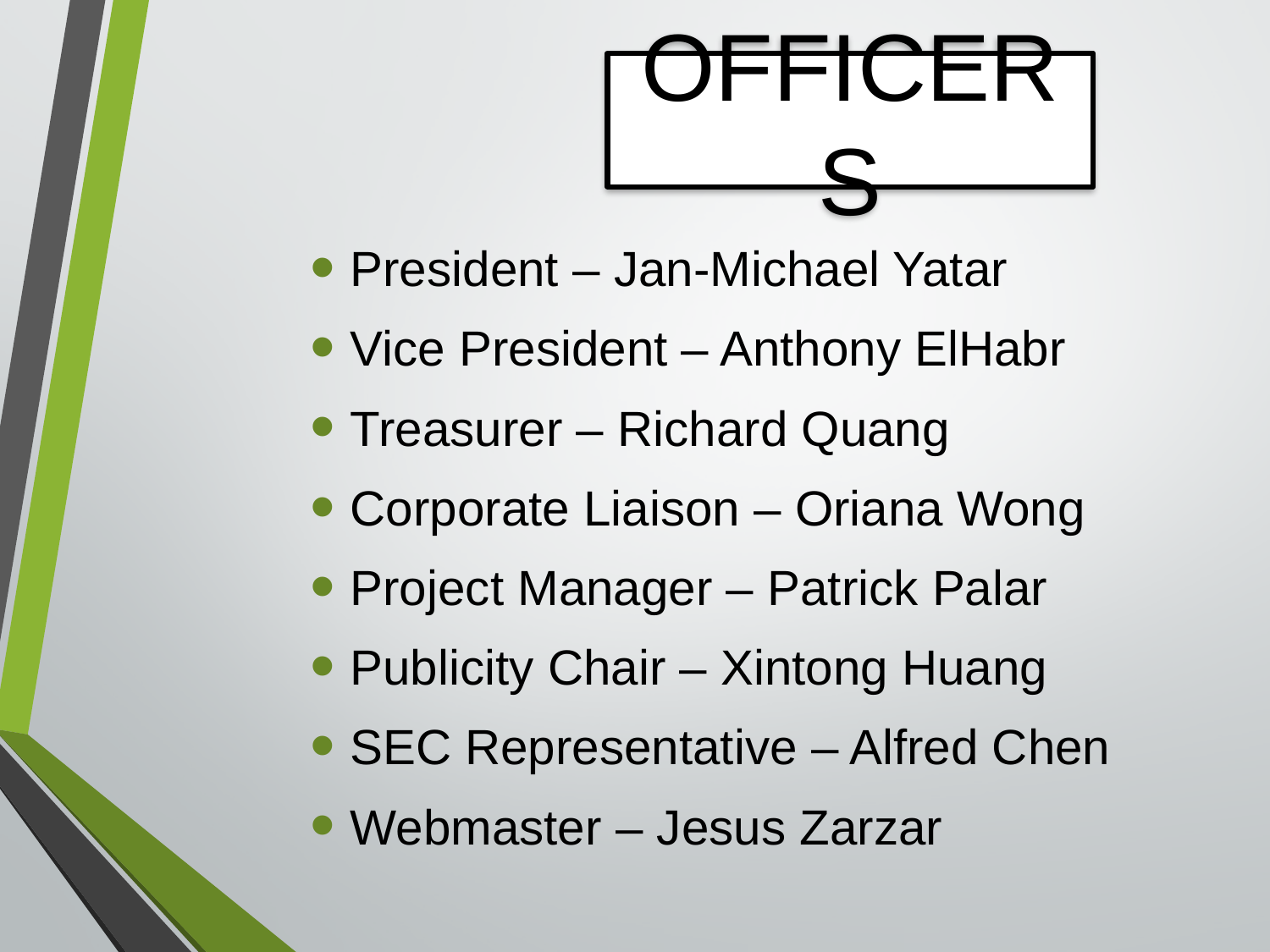

# OFFICERS
President – Jan-Michael Yatar
Vice President – Anthony ElHabr
Treasurer – Richard Quang
Corporate Liaison – Oriana Wong
Project Manager – Patrick Palar
Publicity Chair – Xintong Huang
SEC Representative – Alfred Chen
Webmaster – Jesus Zarzar